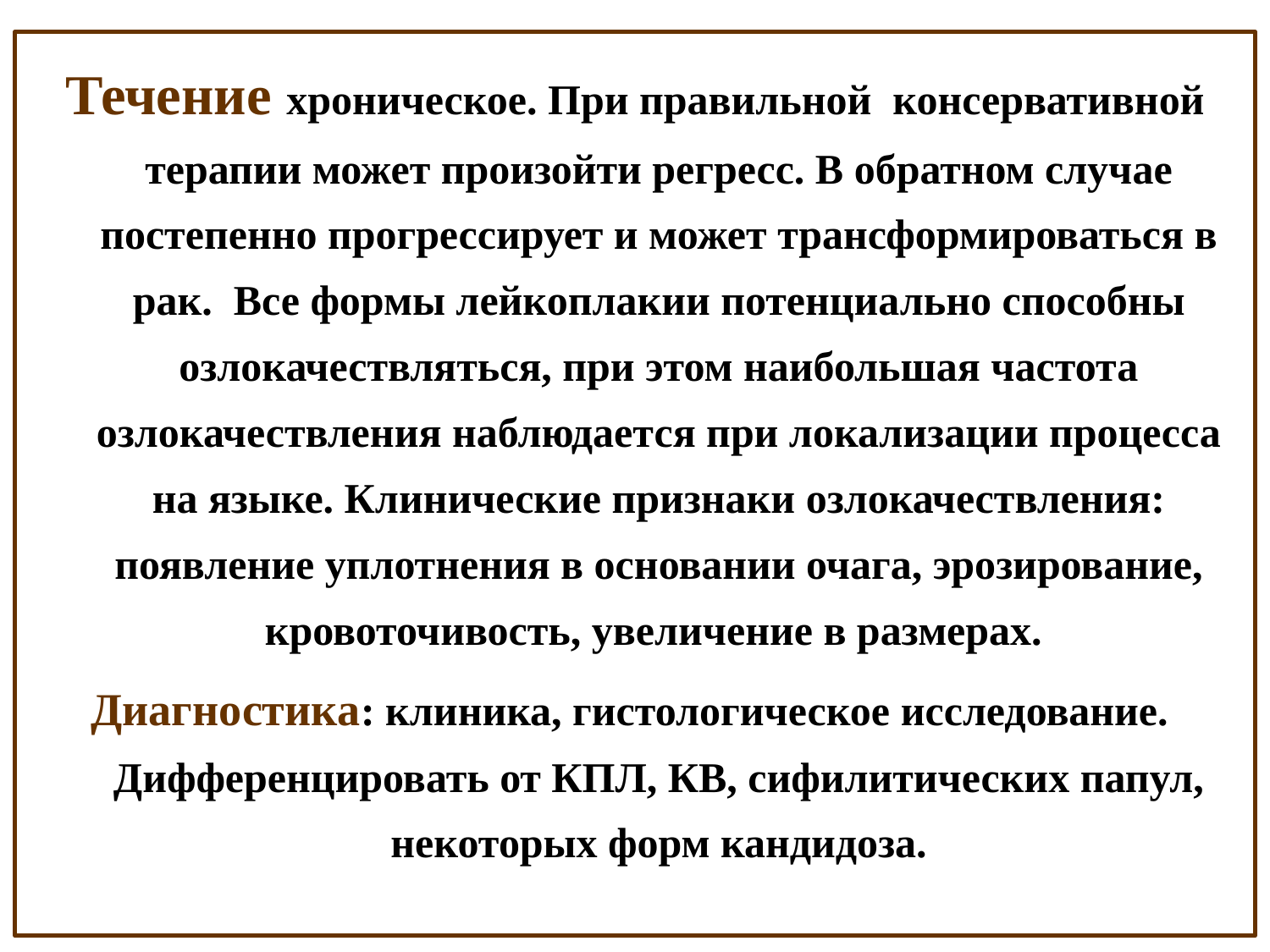

Течение хроническое. При правильной  консервативной терапии может произойти регресс. В обратном случае постепенно прогрессирует и может трансформироваться в рак.  Все формы лейкоплакии потенциально способны озлокачествляться, при этом наибольшая частота озлокачествления наблюдается при локализации процесса на языке. Клинические признаки озлокачествления: появление уплотнения в основании очага, эрозирование, кровоточивость, увеличение в размерах.
Диагностика: клиника, гистологическое исследование.  Дифференцировать от КПЛ, КВ, сифилитических папул, некоторых форм кандидоза.
#